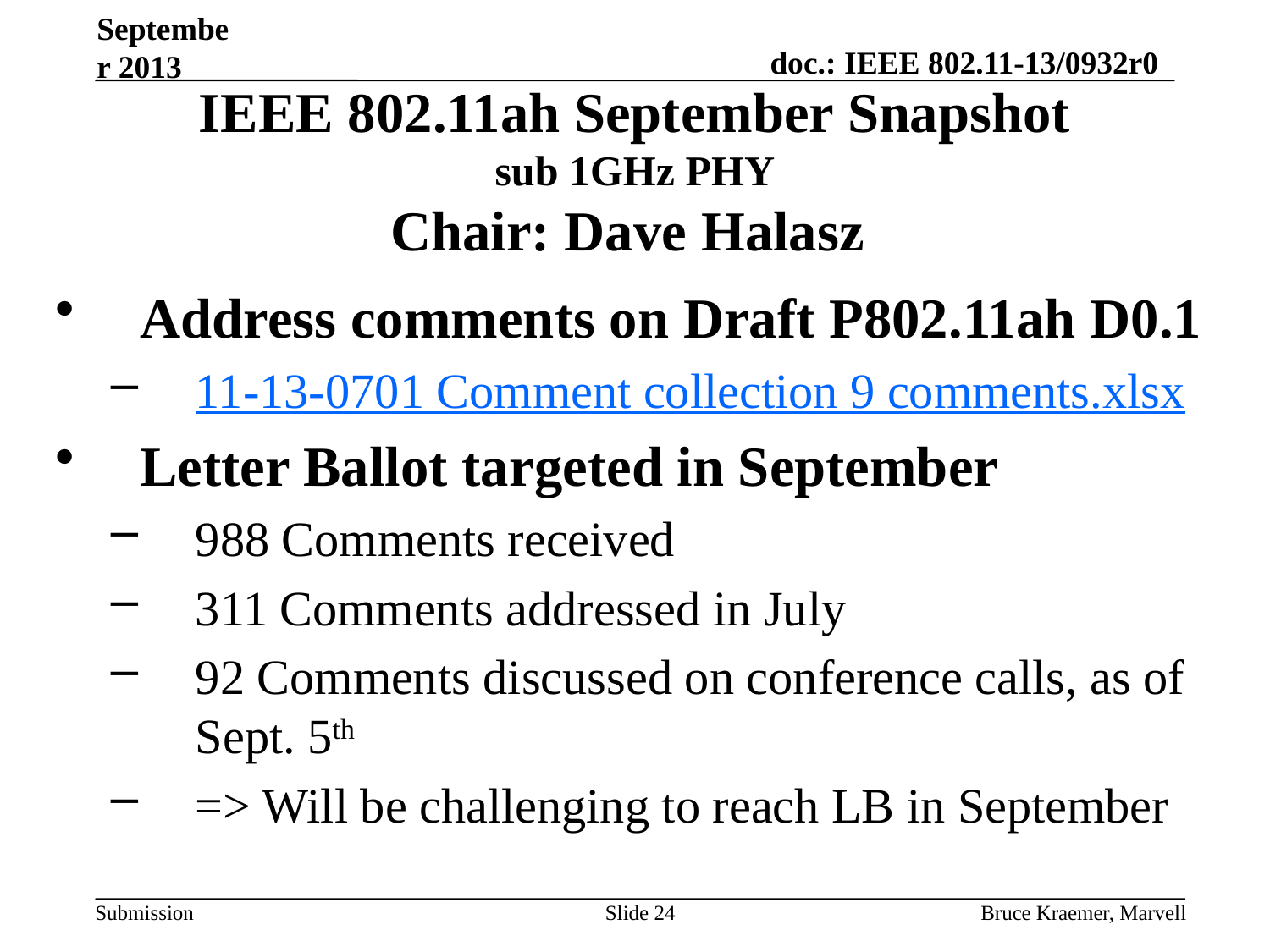

September 2013
# IEEE 802.11ah September Snapshot sub 1GHz PHY Chair: Dave Halasz
Address comments on Draft P802.11ah D0.1
11-13-0701 Comment collection 9 comments.xlsx
Letter Ballot targeted in September
988 Comments received
311 Comments addressed in July
92 Comments discussed on conference calls, as of Sept. 5th
=> Will be challenging to reach LB in September

Slide 24
Bruce Kraemer, Marvell